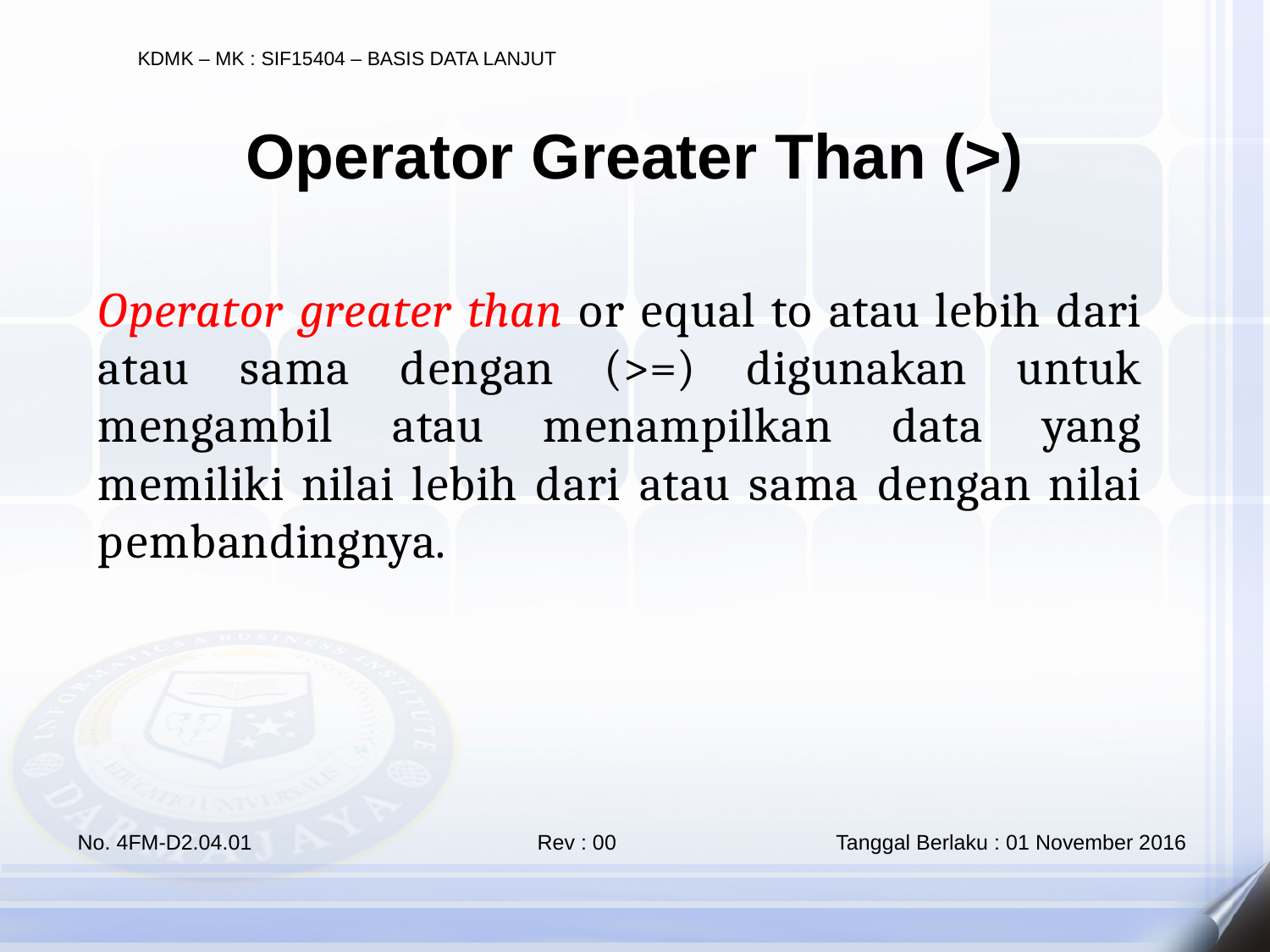

Operator Greater Than (>)

Operator greater than or equal to atau lebih dari atau sama dengan (>=) digunakan untuk mengambil atau menampilkan data yang memiliki nilai lebih dari atau sama dengan nilai pembandingnya.